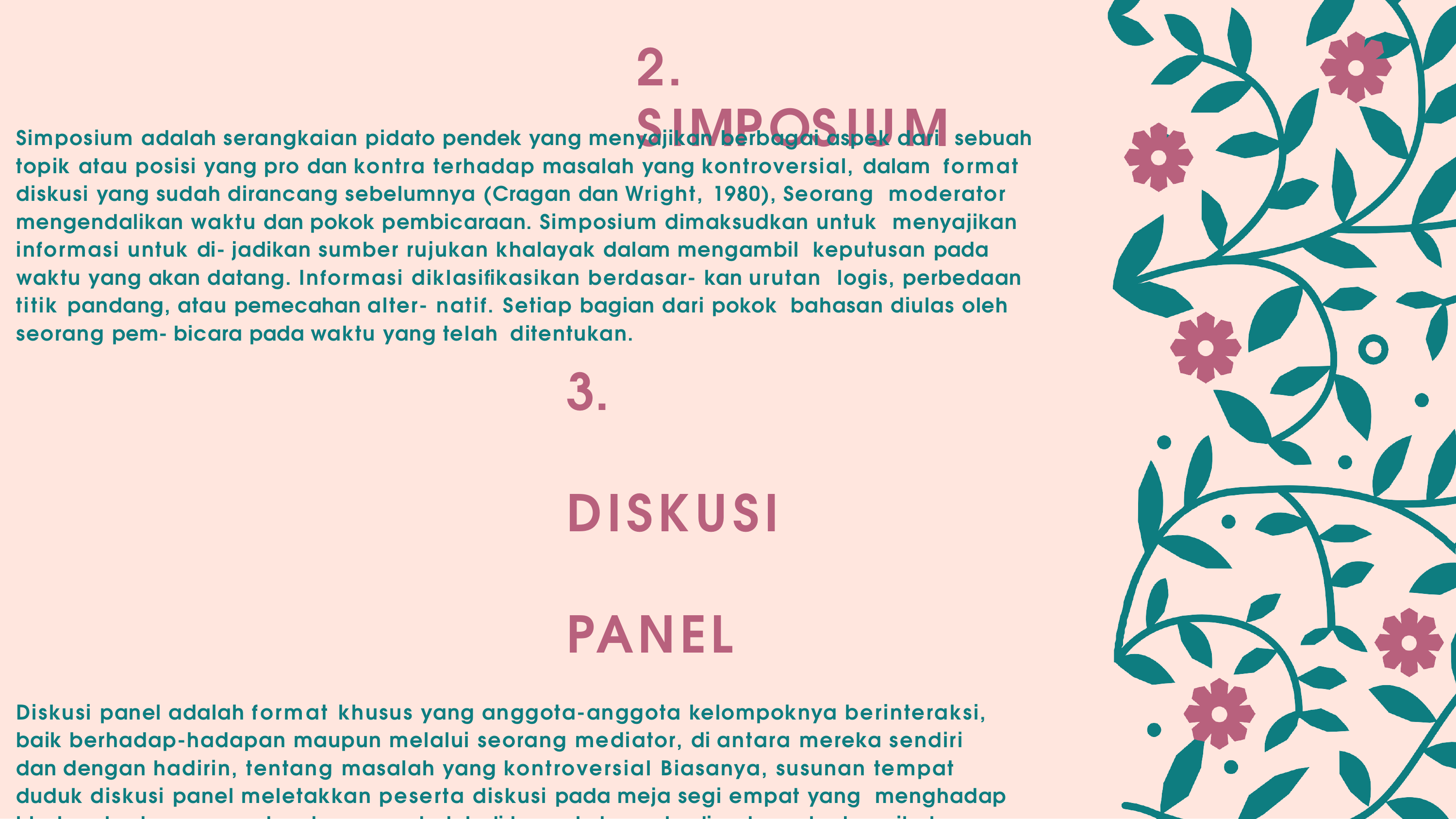

# 2.	SIMPOSIUM
Simposium adalah serangkaian pidato pendek yang menyajikan berbagai aspek dari  sebuah topik atau posisi yang pro dan kontra terhadap masalah yang kontroversial, dalam  format diskusi yang sudah dirancang sebelumnya (Cragan dan Wright, 1980), Seorang  moderator mengendalikan waktu dan pokok pembicaraan. Simposium dimaksudkan untuk  menyajikan informasi untuk di- jadikan sumber rujukan khalayak dalam mengambil  keputusan pada waktu yang akan datang. Informasi diklasifikasikan berdasar- kan urutan  logis, perbedaan titik pandang, atau pemecahan alter- natif. Setiap bagian dari pokok  bahasan diulas oleh seorang pem- bicara pada waktu yang telah ditentukan.
3.	DISKUSI	PANEL
Diskusi panel adalah format khusus yang anggota-anggota kelompoknya berinteraksi,  baik berhadap-hadapan maupun melalui seorang mediator, di antara mereka sendiri  dan dengan hadirin, tentang masalah yang kontroversial Biasanya, susunan tempat  duduk diskusi panel meletakkan peserta diskusi pada meja segi empat yang  menghadap khalayak, dengan moderator yang duduk di tengah-tengah, di antara  kedua pihak yang berdiskusi (Cragan dan Wright, 1980). Moderator tidak  mengendalikan diskusi karena peserta diskusi dapat berinteraksi secara langsung dan  spontan. Suasana diskusi dapat bersifat informal atau formal.